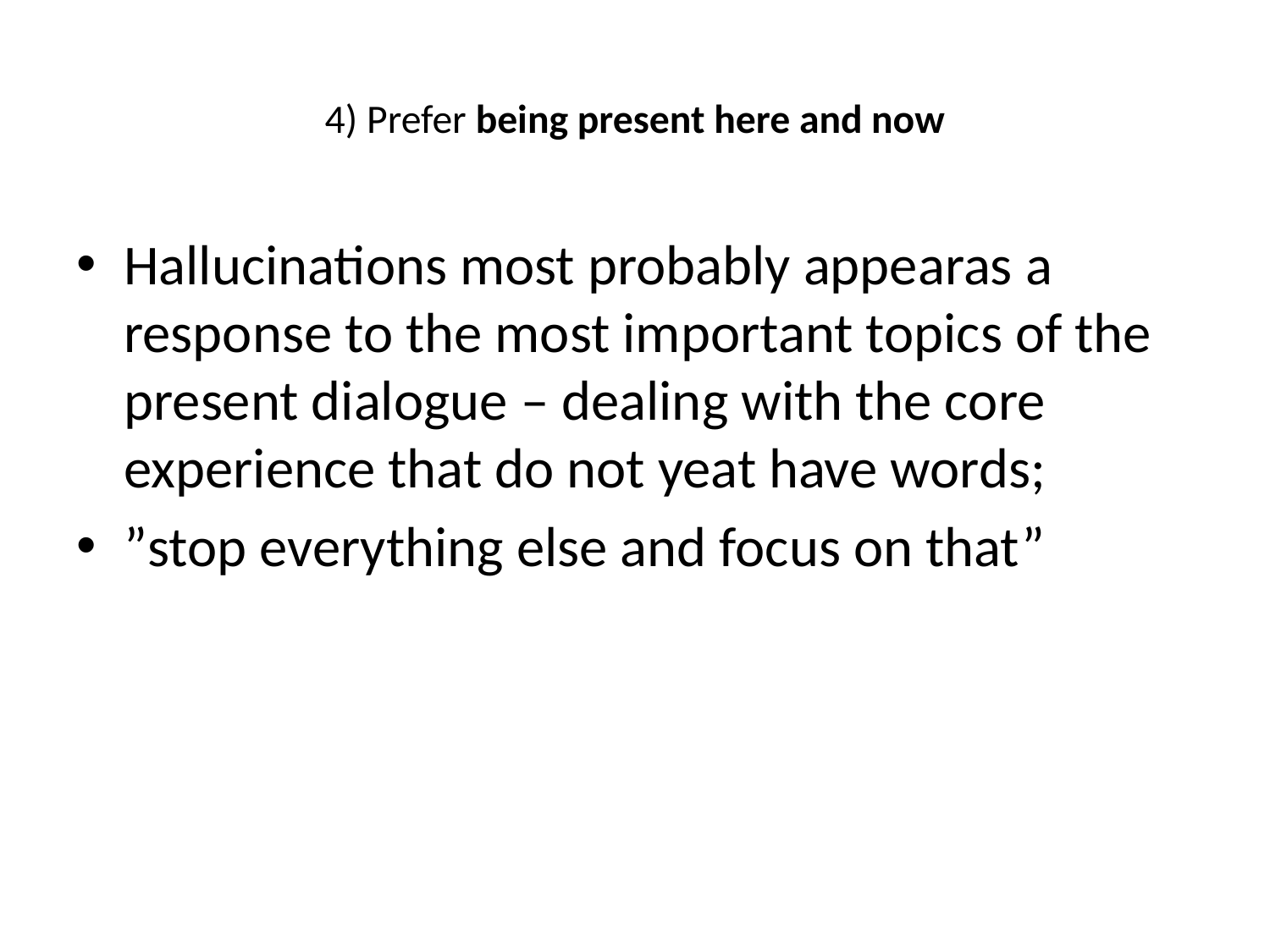

# 4) Prefer being present here and now
Hallucinations most probably appearas a response to the most important topics of the present dialogue – dealing with the core experience that do not yeat have words;
”stop everything else and focus on that”